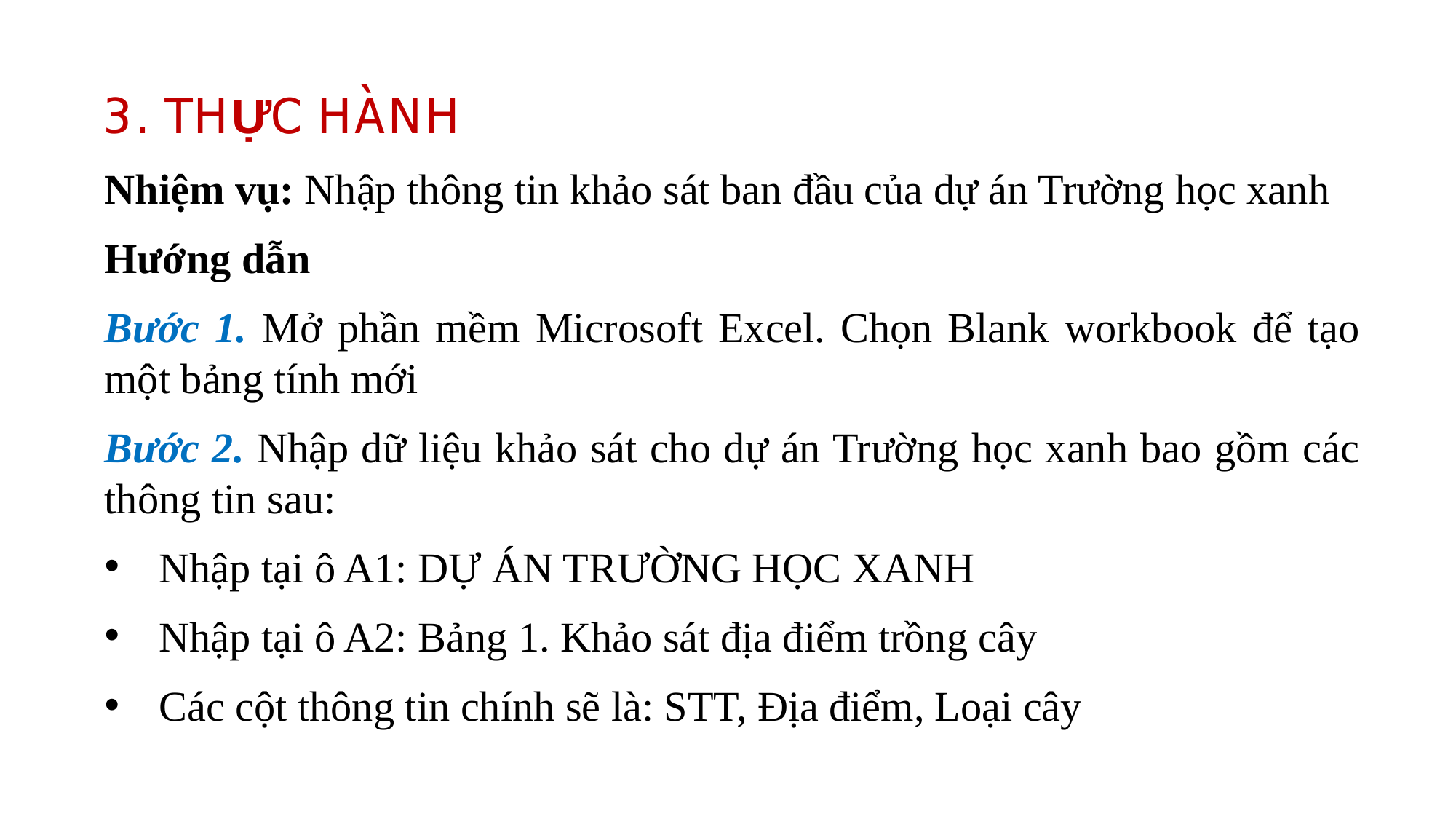

3. THỰC HÀNH
Nhiệm vụ: Nhập thông tin khảo sát ban đầu của dự án Trường học xanh
Hướng dẫn
Bước 1. Mở phần mềm Microsoft Excel. Chọn Blank workbook để tạo một bảng tính mới
Bước 2. Nhập dữ liệu khảo sát cho dự án Trường học xanh bao gồm các thông tin sau:
Nhập tại ô A1: DỰ ÁN TRƯỜNG HỌC XANH
Nhập tại ô A2: Bảng 1. Khảo sát địa điểm trồng cây
Các cột thông tin chính sẽ là: STT, Địa điểm, Loại cây